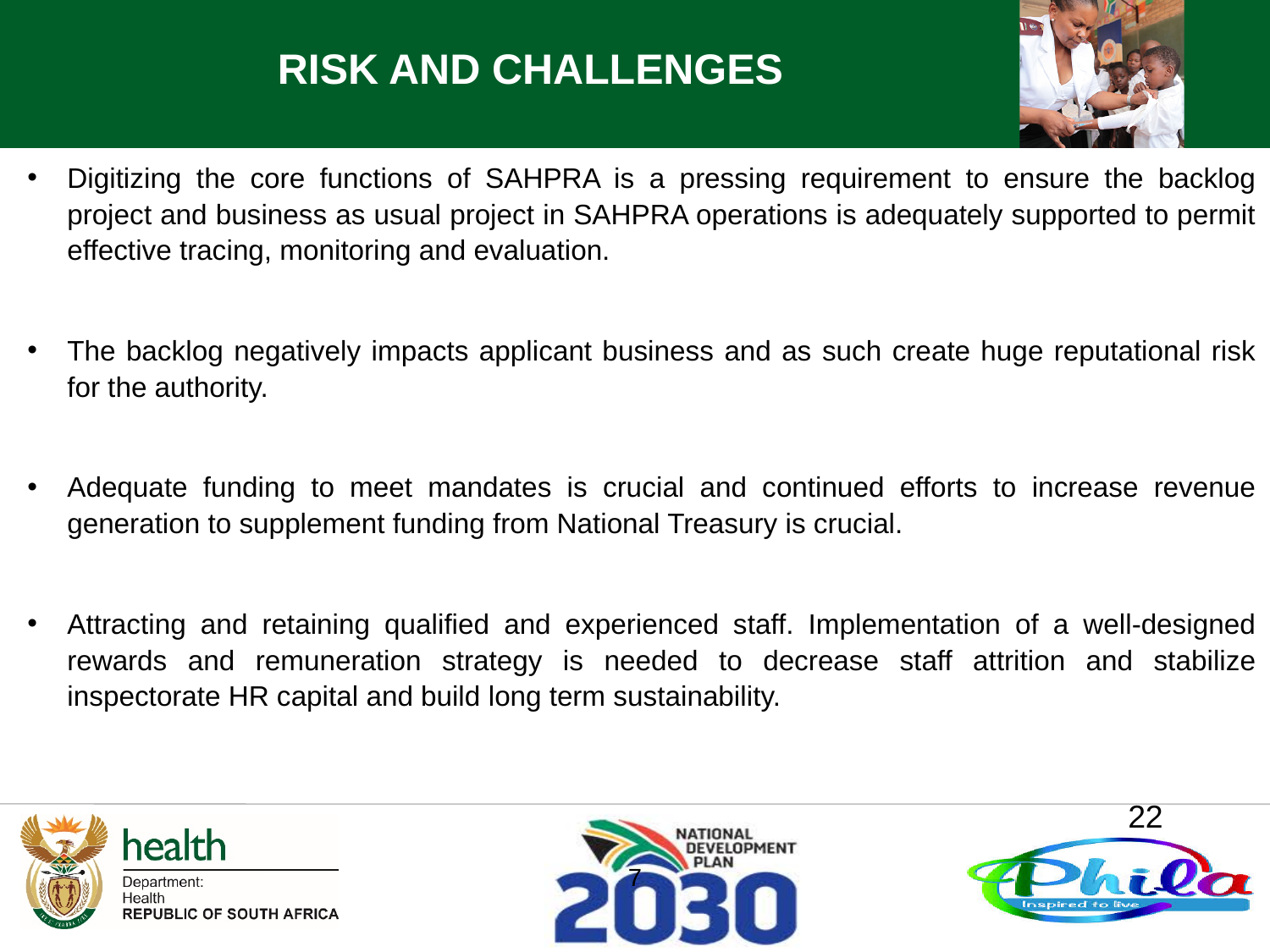

RISK AND CHALLENGES

Digitizing the core functions of SAHPRA is a pressing requirement to ensure the backlog project and business as usual project in SAHPRA operations is adequately supported to permit effective tracing, monitoring and evaluation.

The backlog negatively impacts applicant business and as such create huge reputational risk for the authority.

Adequate funding to meet mandates is crucial and continued efforts to increase revenue generation to supplement funding from National Treasury is crucial.

Attracting and retaining qualified and experienced staff. Implementation of a well-designed rewards and remuneration strategy is needed to decrease staff attrition and stabilize inspectorate HR capital and build long term sustainability.
22
7